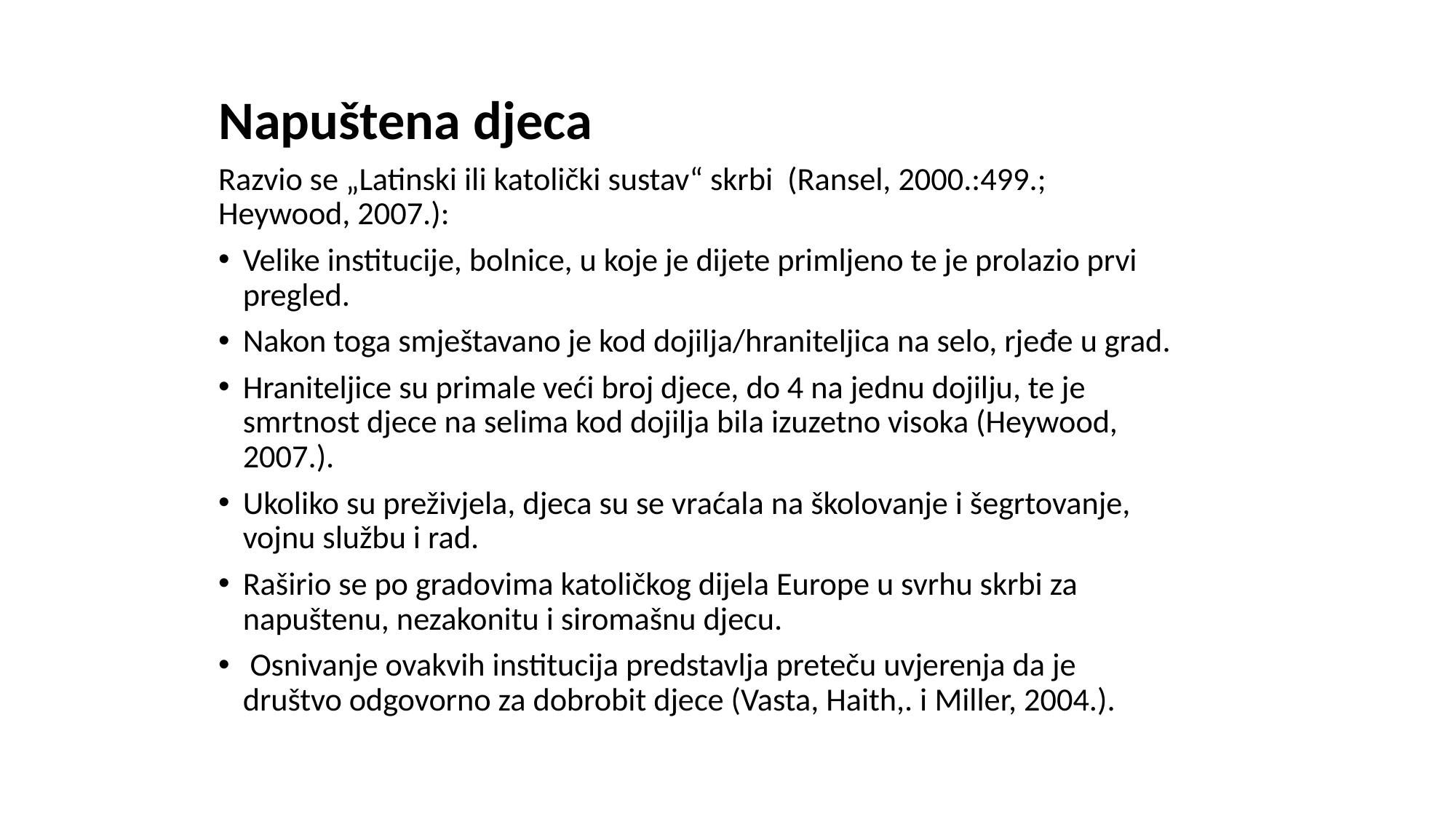

Napuštena djeca
Razvio se „Latinski ili katolički sustav“ skrbi  (Ransel, 2000.:499.; Heywood, 2007.):
Velike institucije, bolnice, u koje je dijete primljeno te je prolazio prvi pregled.
Nakon toga smještavano je kod dojilja/hraniteljica na selo, rjeđe u grad.
Hraniteljice su primale veći broj djece, do 4 na jednu dojilju, te je smrtnost djece na selima kod dojilja bila izuzetno visoka (Heywood, 2007.).
Ukoliko su preživjela, djeca su se vraćala na školovanje i šegrtovanje, vojnu službu i rad.
Raširio se po gradovima katoličkog dijela Europe u svrhu skrbi za napuštenu, nezakonitu i siromašnu djecu.
 Osnivanje ovakvih institucija predstavlja preteču uvjerenja da je društvo odgovorno za dobrobit djece (Vasta, Haith,. i Miller, 2004.).